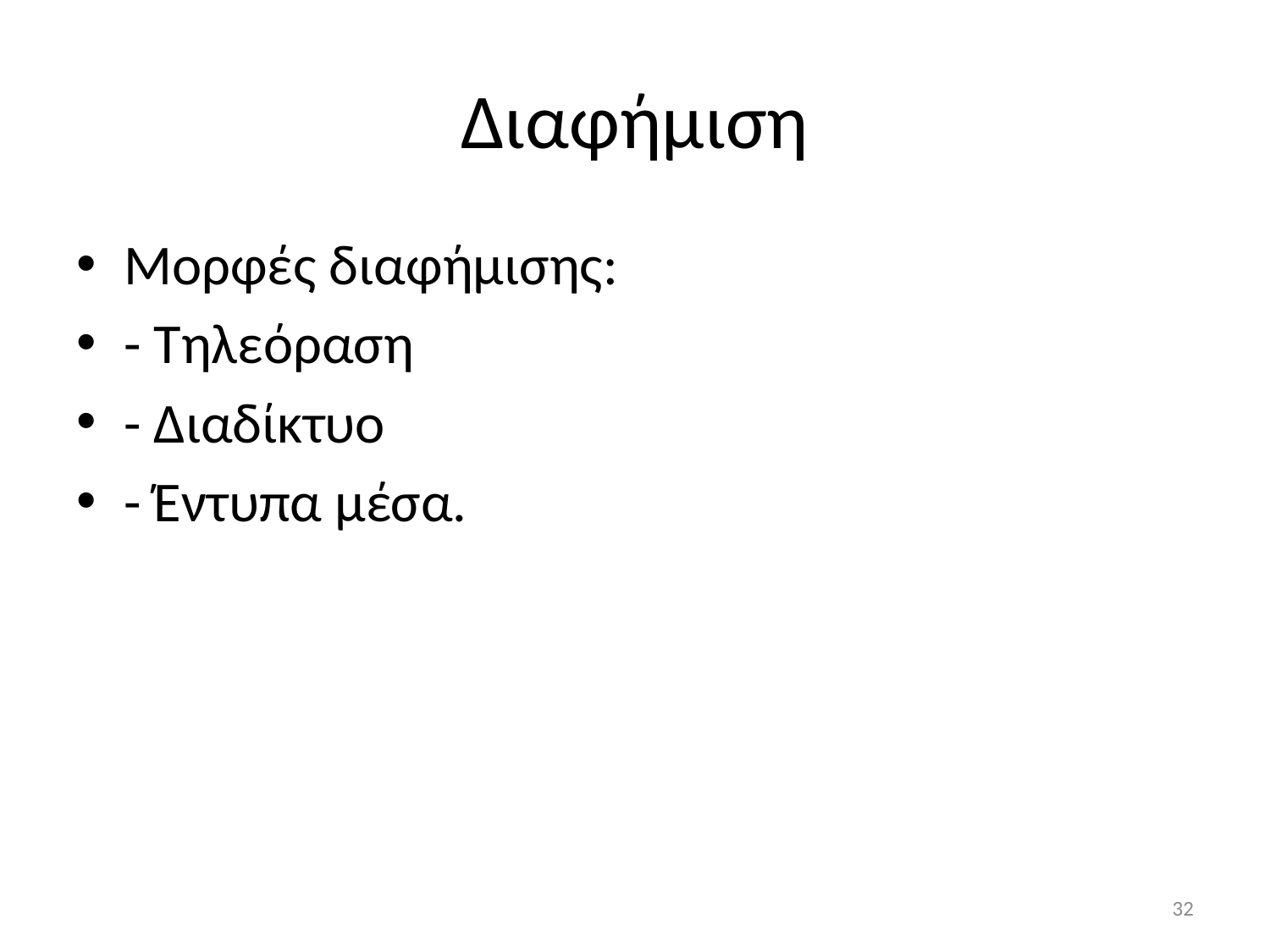

# Διαφήμιση
Μορφές διαφήμισης:
- Τηλεόραση
- Διαδίκτυο
- Έντυπα μέσα.
32